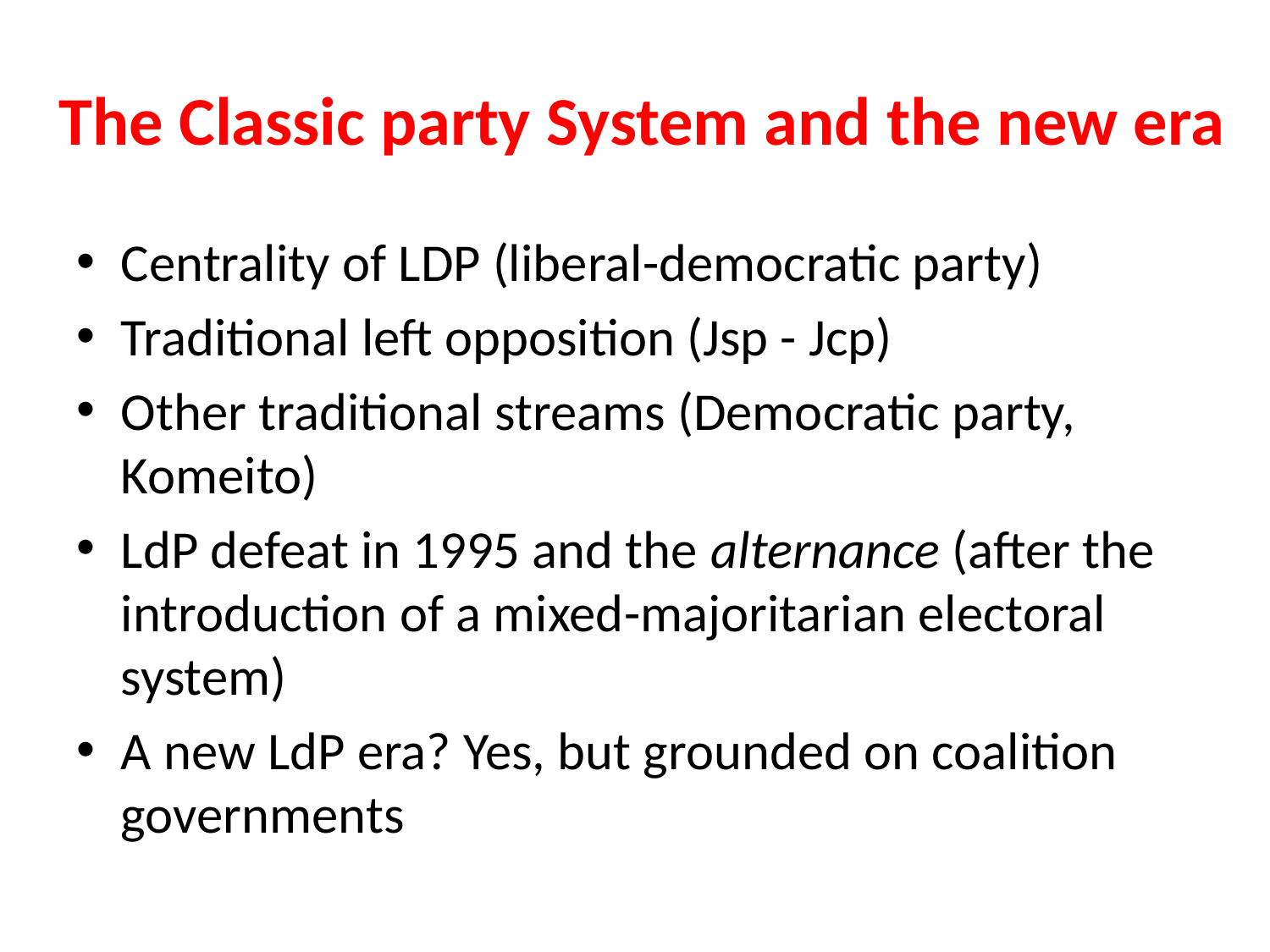

# The Classic party System and the new era
Centrality of LDP (liberal-democratic party)
Traditional left opposition (Jsp - Jcp)
Other traditional streams (Democratic party, Komeito)
LdP defeat in 1995 and the alternance (after the introduction of a mixed-majoritarian electoral system)
A new LdP era? Yes, but grounded on coalition governments